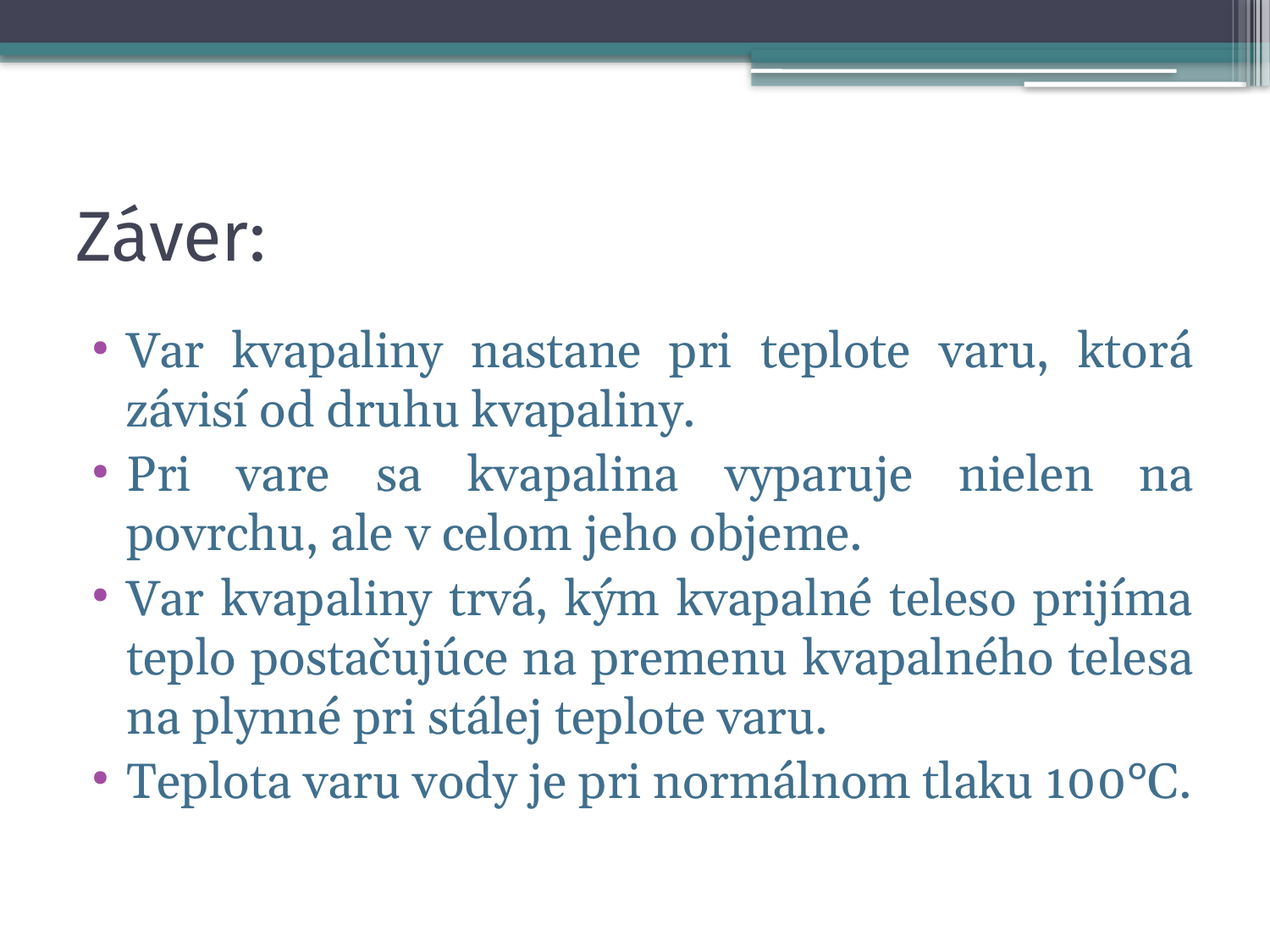

# Záver:
Var kvapaliny nastane pri teplote varu, ktorá závisí od druhu kvapaliny.
Pri vare sa kvapalina vyparuje nielen na povrchu, ale v celom jeho objeme.
Var kvapaliny trvá, kým kvapalné teleso prijíma teplo postačujúce na premenu kvapalného telesa na plynné pri stálej teplote varu.
Teplota varu vody je pri normálnom tlaku 100°C.